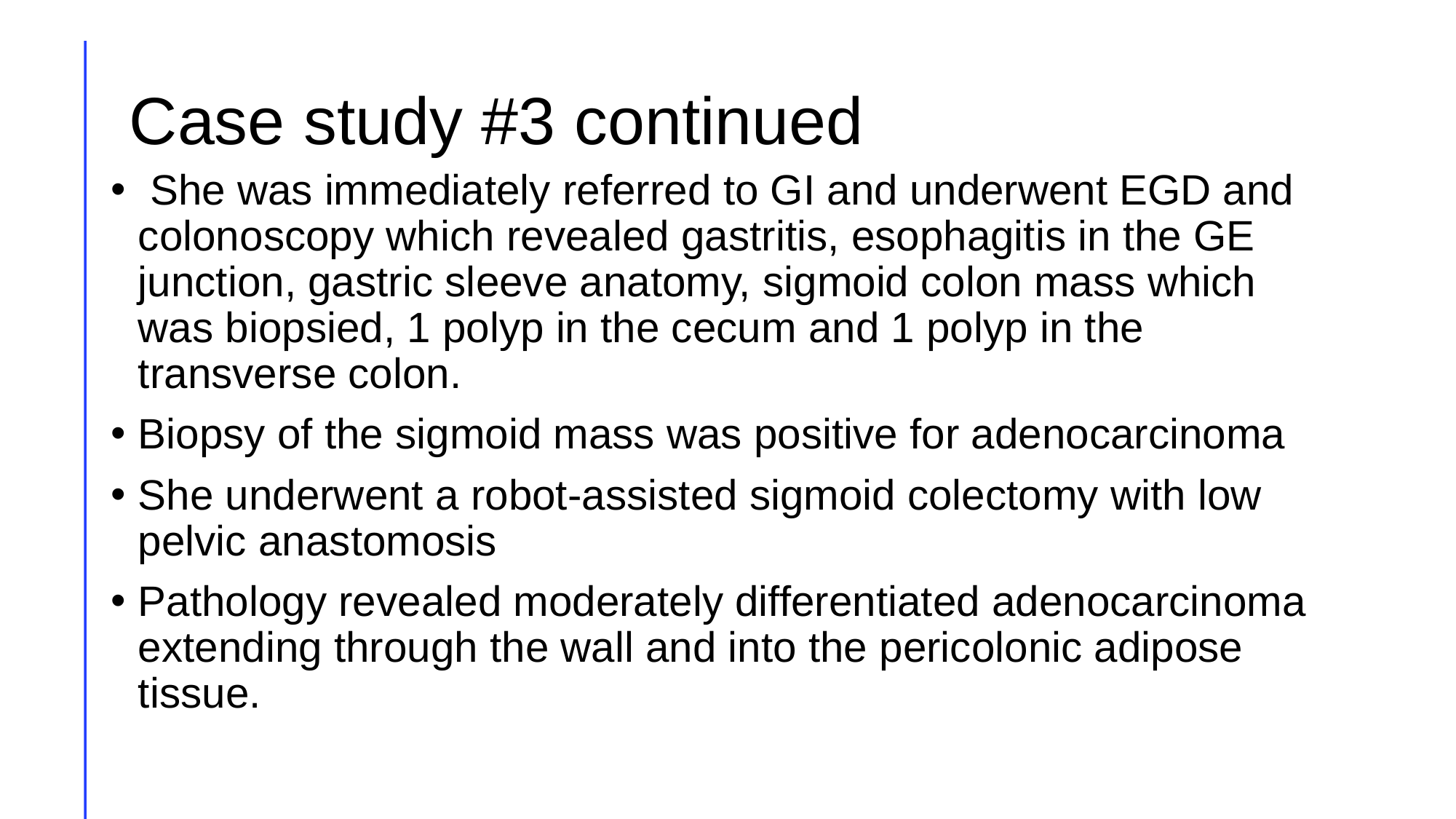

# Case study #3 continued
 She was immediately referred to GI and underwent EGD and colonoscopy which revealed gastritis, esophagitis in the GE junction, gastric sleeve anatomy, sigmoid colon mass which was biopsied, 1 polyp in the cecum and 1 polyp in the transverse colon.
Biopsy of the sigmoid mass was positive for adenocarcinoma
She underwent a robot-assisted sigmoid colectomy with low pelvic anastomosis
Pathology revealed moderately differentiated adenocarcinoma extending through the wall and into the pericolonic adipose tissue.